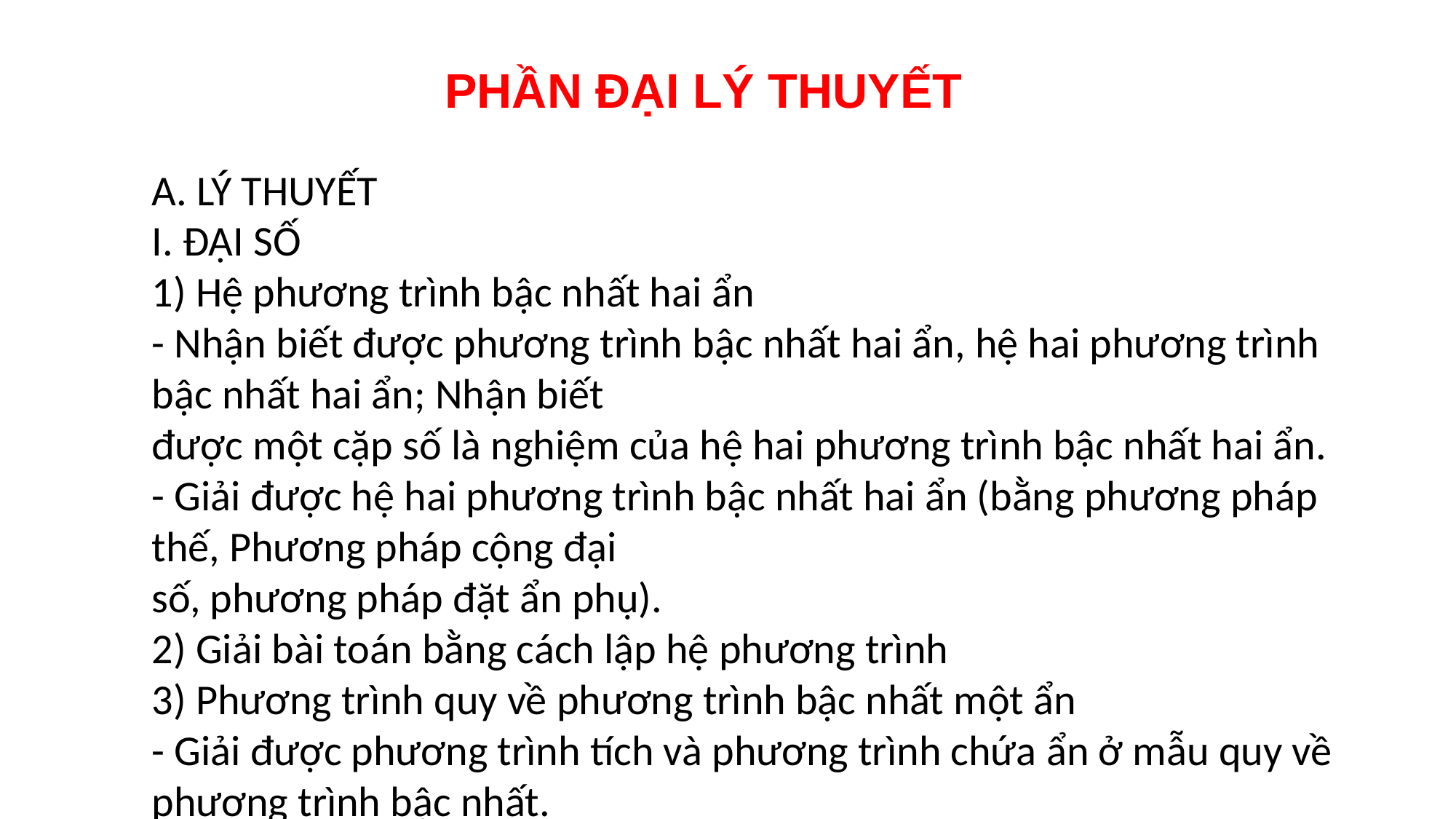

PHẦN ĐẠI LÝ THUYẾT
A. LÝ THUYẾT
I. ĐẠI SỐ
1) Hệ phương trình bậc nhất hai ẩn
- Nhận biết được phương trình bậc nhất hai ẩn, hệ hai phương trình bậc nhất hai ẩn; Nhận biết
được một cặp số là nghiệm của hệ hai phương trình bậc nhất hai ẩn.
- Giải được hệ hai phương trình bậc nhất hai ẩn (bằng phương pháp thế, Phương pháp cộng đại
số, phương pháp đặt ẩn phụ).
2) Giải bài toán bằng cách lập hệ phương trình
3) Phương trình quy về phương trình bậc nhất một ẩn
- Giải được phương trình tích và phương trình chứa ẩn ở mẫu quy về phương trình bậc nhất.
4) Bất đẳng thức. Bất phương trình bậc nhất một ẩn
- Liên hệ giữa thứ tự và phép cộng; phép nhân.
- Khái niệm bất phương trình bậc nhất một ẩn.
- Giải được bất phương trình bậc nhất một ẩn.